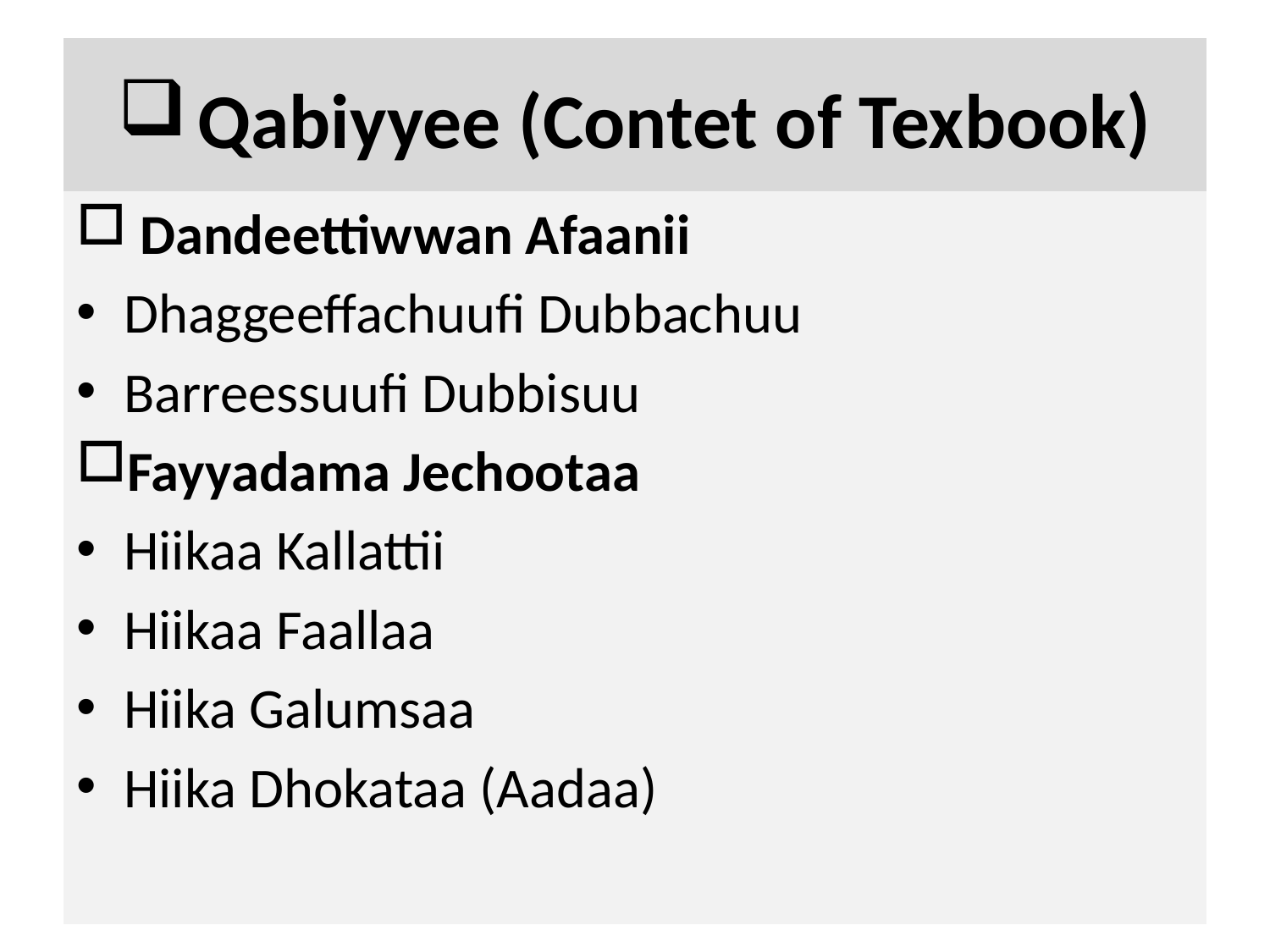

# Qabiyyee (Contet of Texbook)
 Dandeettiwwan Afaanii
Dhaggeeffachuufi Dubbachuu
Barreessuufi Dubbisuu
Fayyadama Jechootaa
Hiikaa Kallattii
Hiikaa Faallaa
Hiika Galumsaa
Hiika Dhokataa (Aadaa)